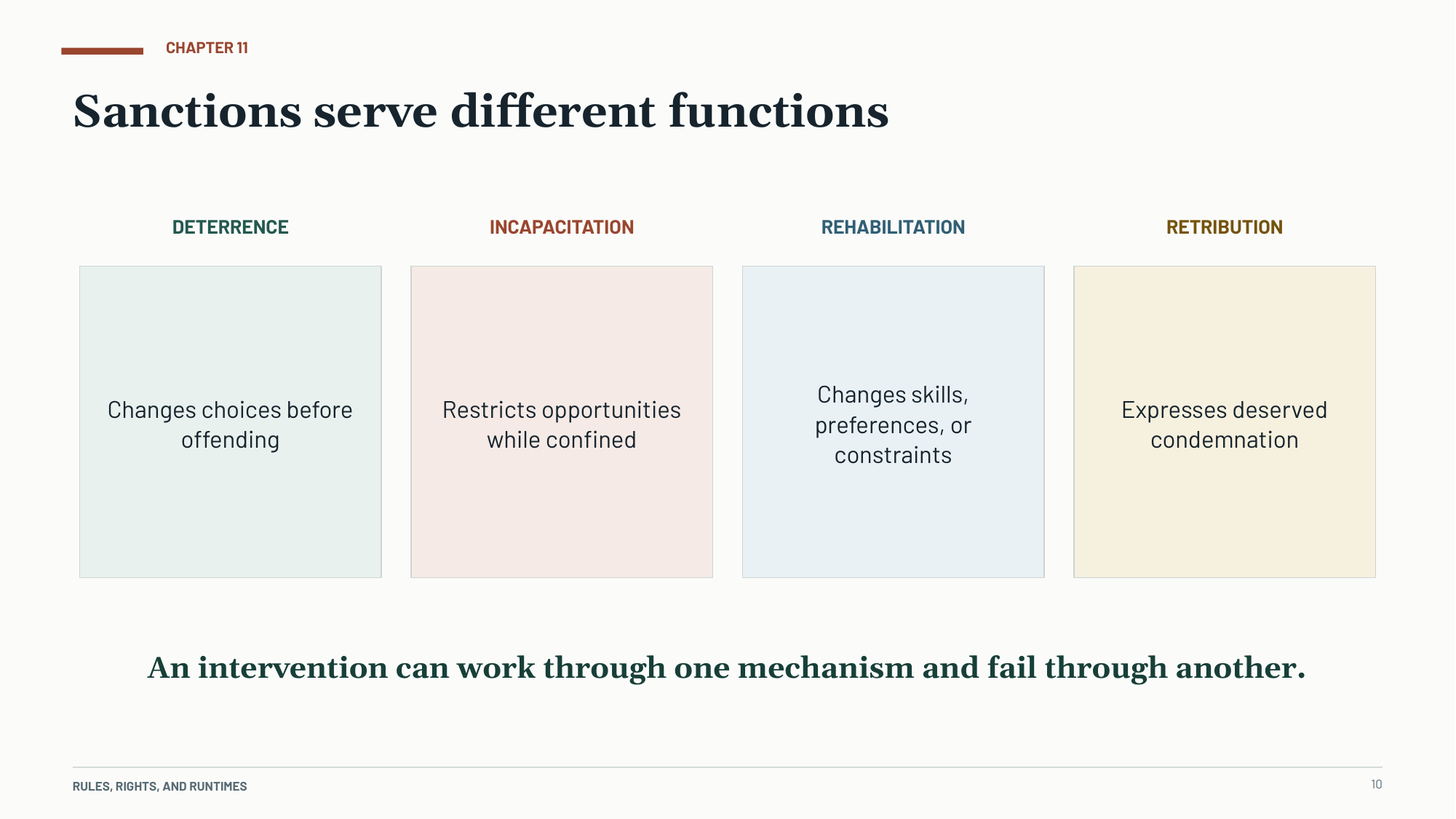

CHAPTER 11

Sanctions serve different functions
DETERRENCE
INCAPACITATION
REHABILITATION
RETRIBUTION

Changes choices before offending
Restricts opportunities while confined
Changes skills, preferences, or constraints
Expresses deserved condemnation
An intervention can work through one mechanism and fail through another.

10
RULES, RIGHTS, AND RUNTIMES